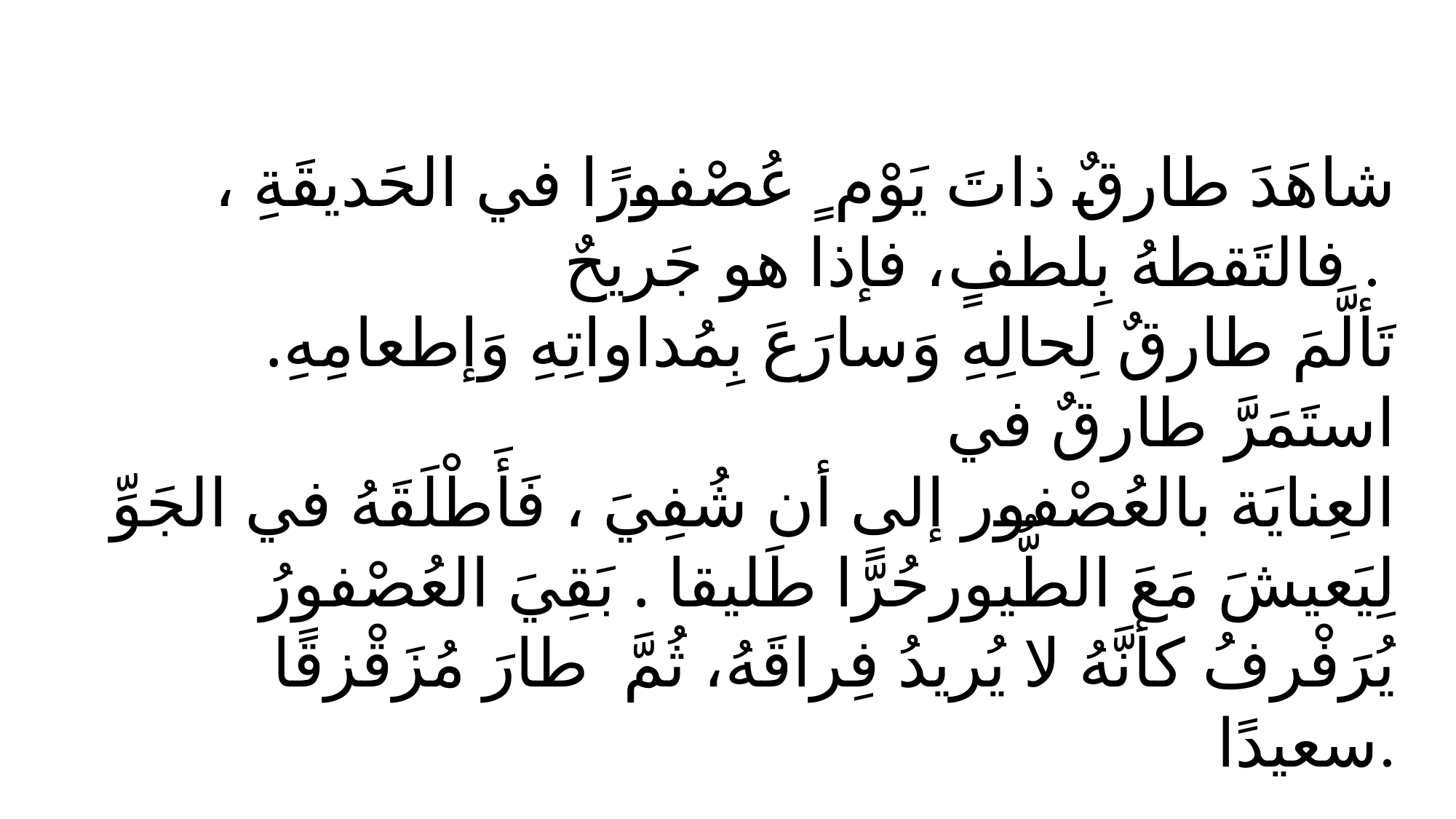

شاهَدَ طارقٌ ذاتَ يَوْم ٍ عُصْفورًا في الحَديقَةِ ، فالتَقطهُ بِلطفٍ، فإذا هو جَريحٌ .
 تَألَّمَ طارقٌ لِحالِهِ وَسارَعَ بِمُداواتِهِ وَإطعامِهِ. استَمَرَّ طارقٌ في
العِنايَة بالعُصْفور إلى أن شُفِيَ ، فَأَطْلَقَهُ في الجَوِّ لِيَعيشَ مَعَ الطُّيورحُرًّا طَليقا . بَقِيَ العُصْفورُ يُرَفْرفُ كأنَّهُ لا يُريدُ فِراقَهُ، ثُمَّ  طارَ مُزَقْزقًا سعيدًا.